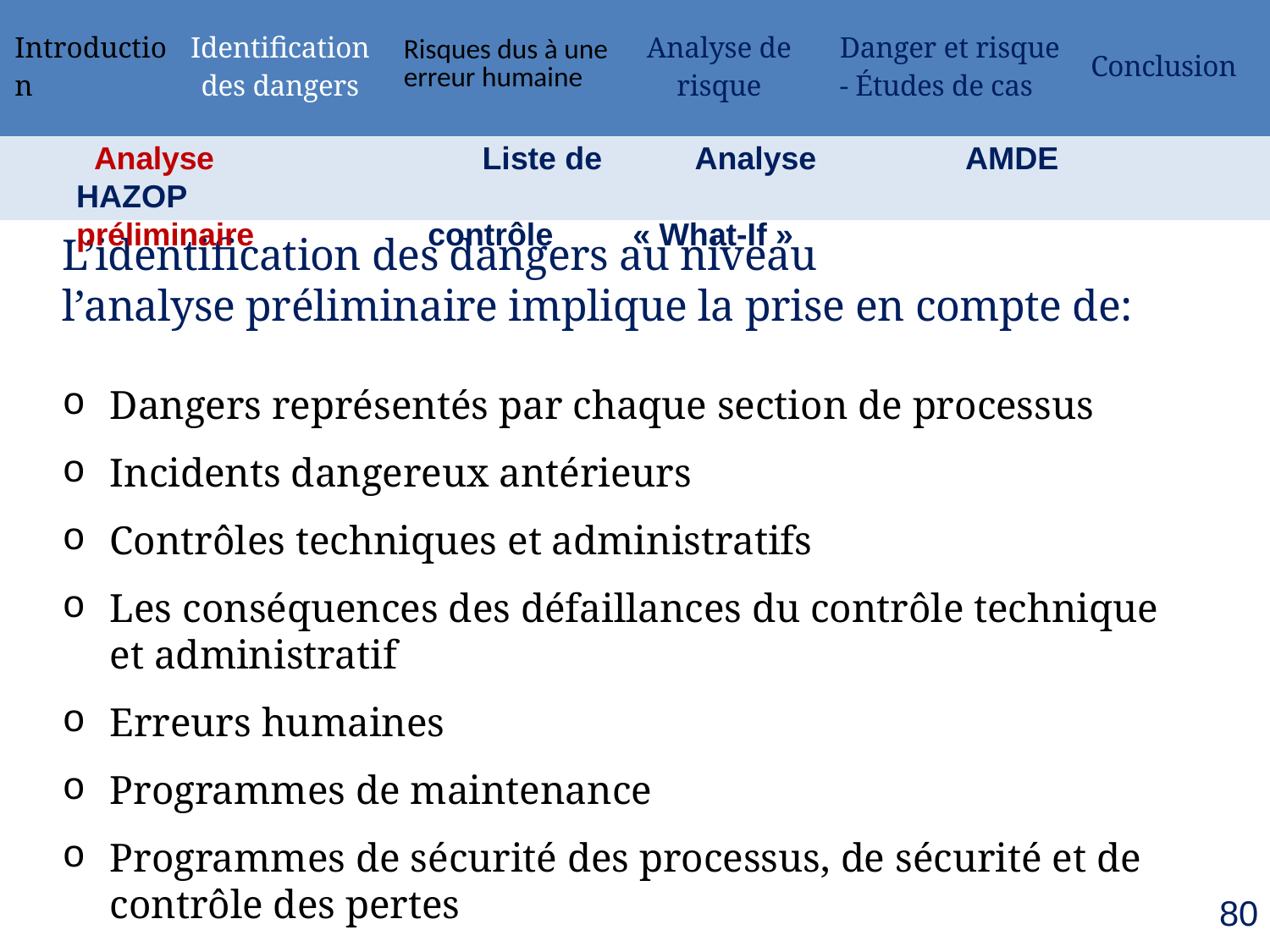

| Introduction | Identification des dangers | Risques dus à une erreur humaine | Analyse de risque | Danger et risque - Études de cas | Conclusion |
| --- | --- | --- | --- | --- | --- |

  Analyse 	 Liste de 	 Analyse 	 	AMDE   	         HAZOP
préliminaire                    contrôle         « What-If »
L’identification des dangers au niveau l’analyse préliminaire implique la prise en compte de:

Dangers représentés par chaque section de processus
Incidents dangereux antérieurs
Contrôles techniques et administratifs
Les conséquences des défaillances du contrôle technique et administratif
Erreurs humaines
Programmes de maintenance
Programmes de sécurité des processus, de sécurité et de contrôle des pertes
80